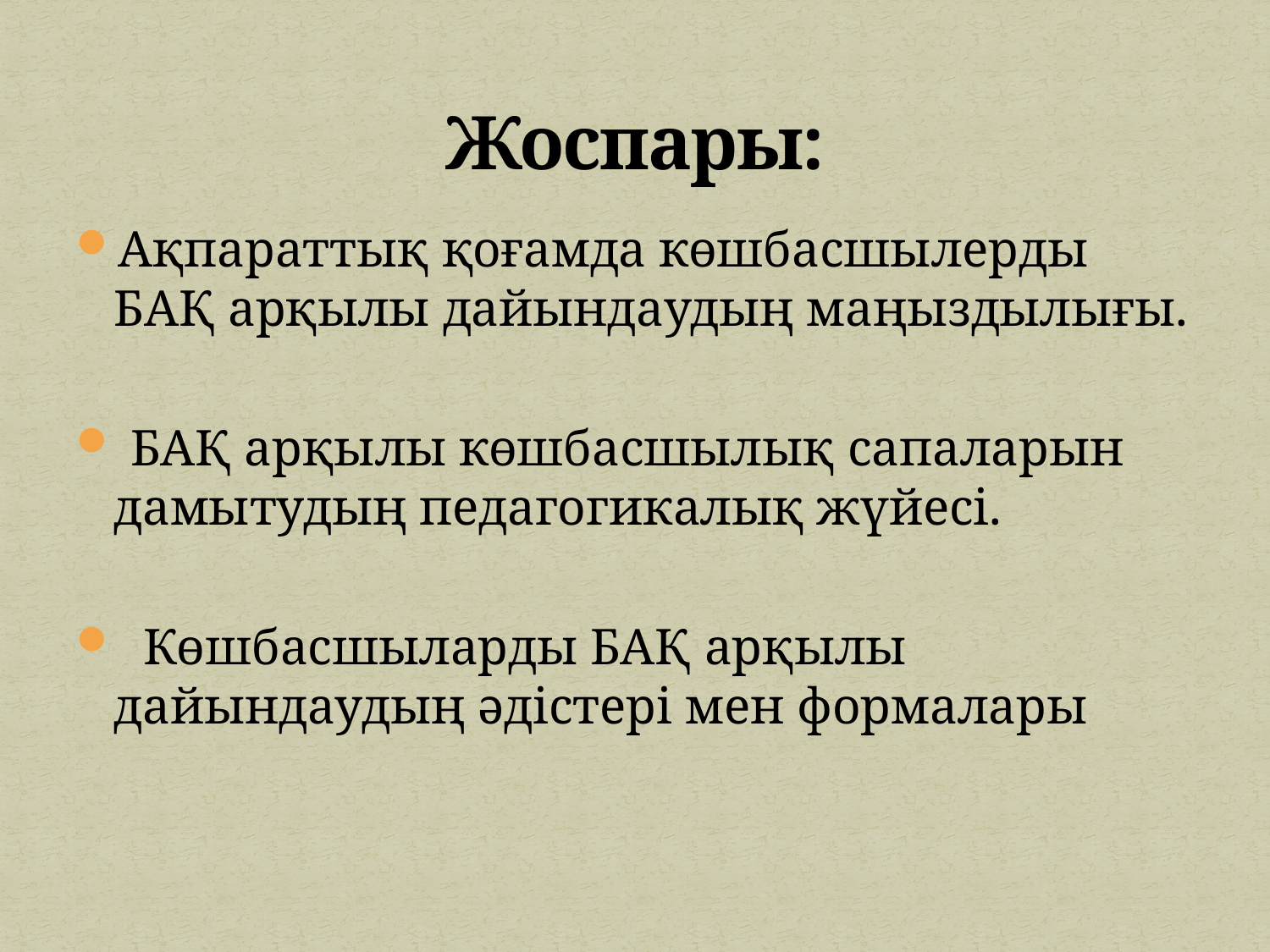

# Жоспары:
Aқпaрaттық қоғaмдa көшбасшылерды БAҚ aрқылы дaйындaудың мaңыздылығы.

 БAҚ aрқылы көшбасшылық сaпaлaрын дaмытудың педaгогикaлық жүйесі.

  Көшбасшыларды БAҚ aрқылы дaйындaудың әдістері мен формaлaры